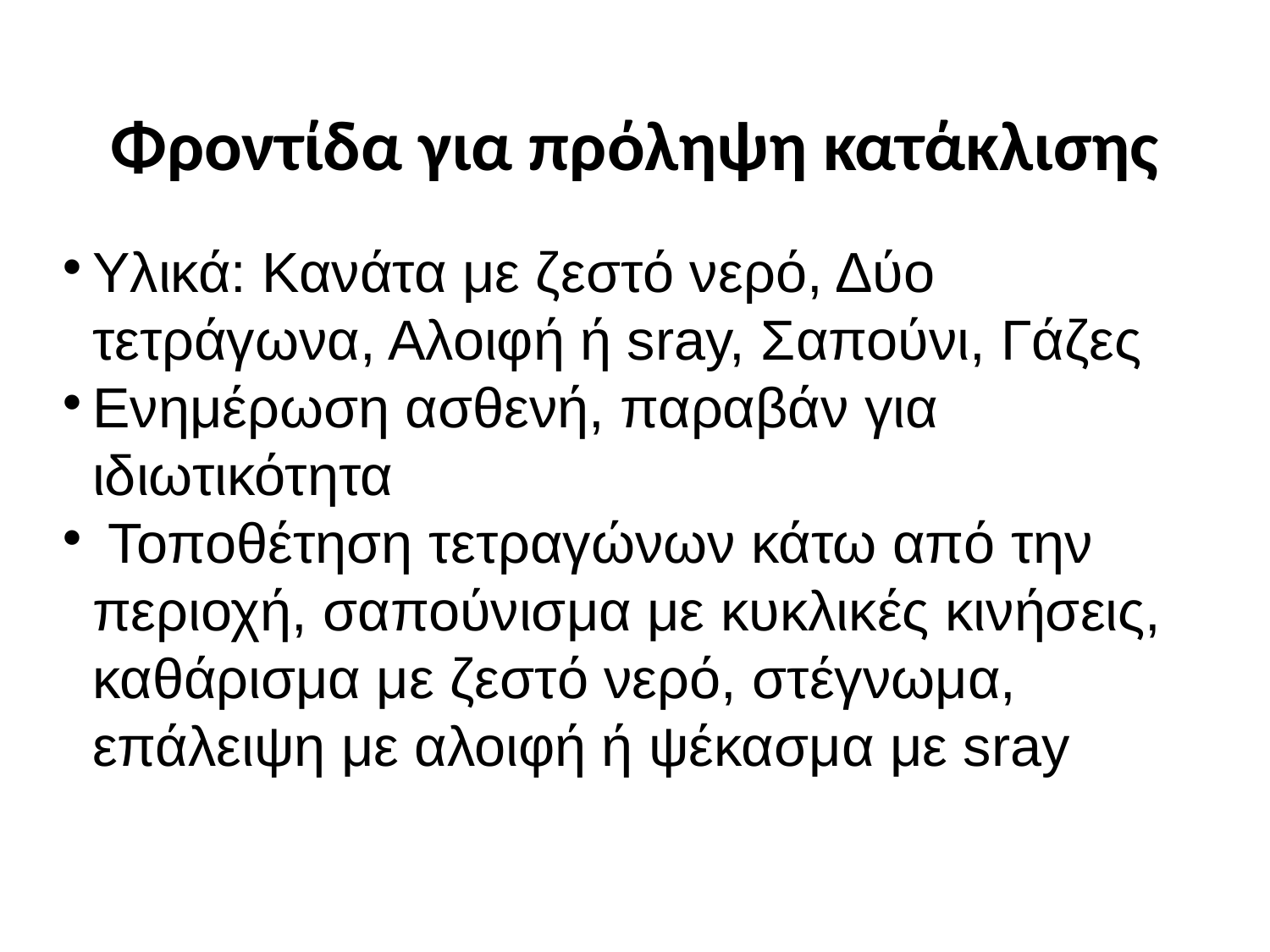

Φροντίδα για πρόληψη κατάκλισης
Υλικά: Κανάτα με ζεστό νερό, Δύο τετράγωνα, Αλοιφή ή sray, Σαπούνι, Γάζες
Ενημέρωση ασθενή, παραβάν για ιδιωτικότητα
 Τοποθέτηση τετραγώνων κάτω από την περιοχή, σαπούνισμα με κυκλικές κινήσεις, καθάρισμα με ζεστό νερό, στέγνωμα, επάλειψη με αλοιφή ή ψέκασμα με sray